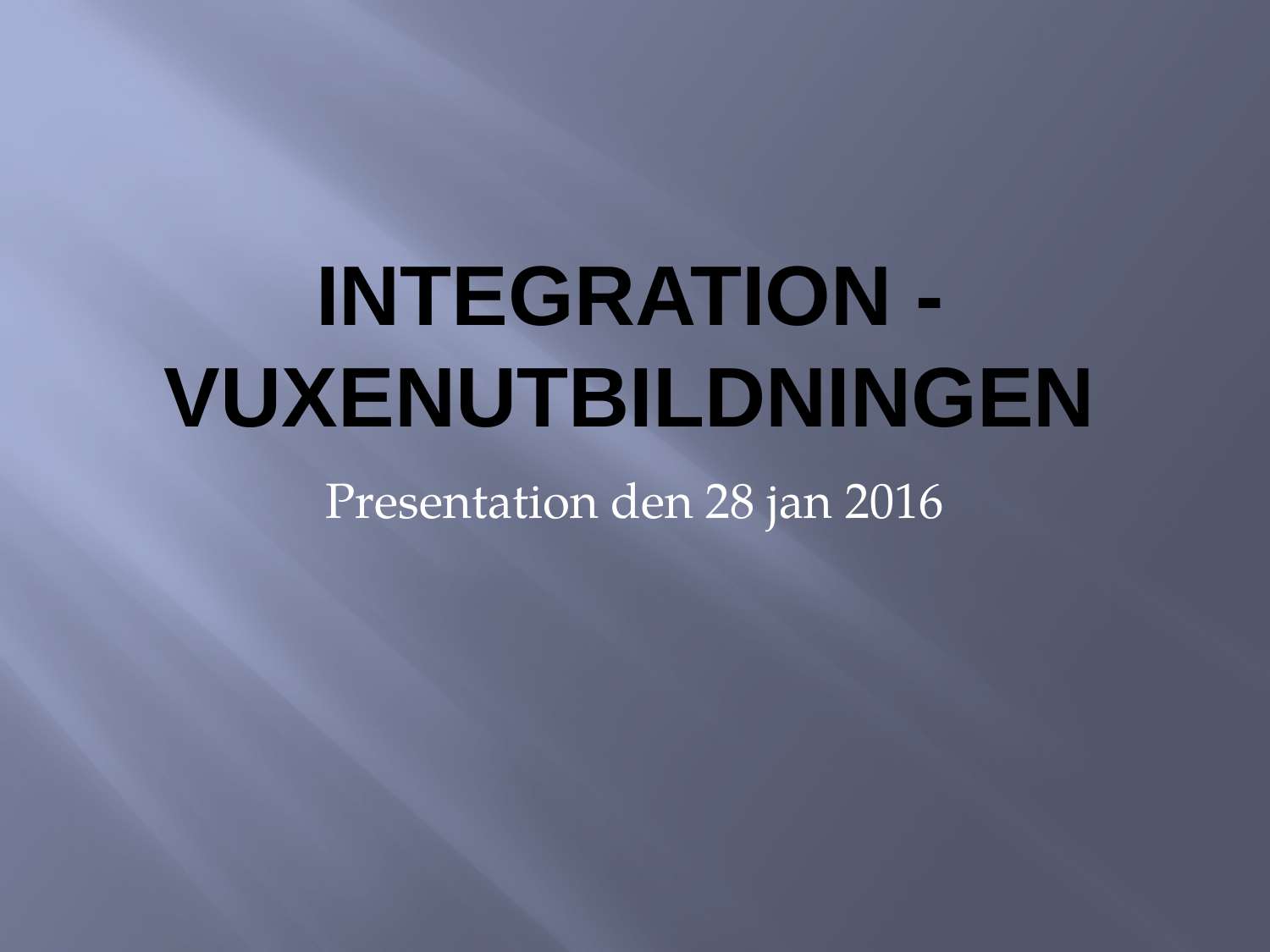

# Integration - vuxenutbildningen
Presentation den 28 jan 2016